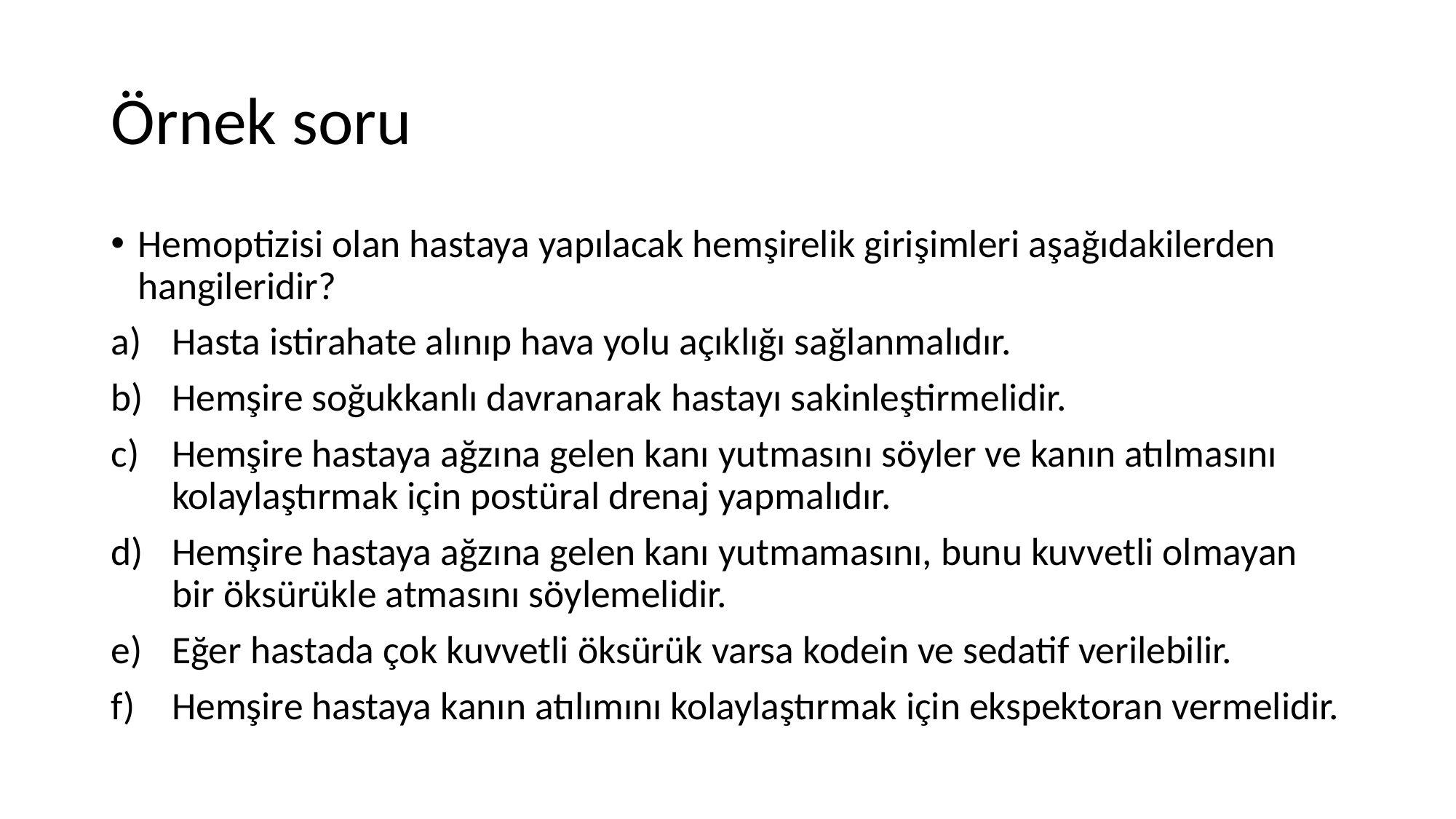

# Örnek soru
Hemoptizisi olan hastaya yapılacak hemşirelik girişimleri aşağıdakilerden hangileridir?
Hasta istirahate alınıp hava yolu açıklığı sağlanmalıdır.
Hemşire soğukkanlı davranarak hastayı sakinleştirmelidir.
Hemşire hastaya ağzına gelen kanı yutmasını söyler ve kanın atılmasını kolaylaştırmak için postüral drenaj yapmalıdır.
Hemşire hastaya ağzına gelen kanı yutmamasını, bunu kuvvetli olmayan bir öksürükle atmasını söylemelidir.
Eğer hastada çok kuvvetli öksürük varsa kodein ve sedatif verilebilir.
Hemşire hastaya kanın atılımını kolaylaştırmak için ekspektoran vermelidir.